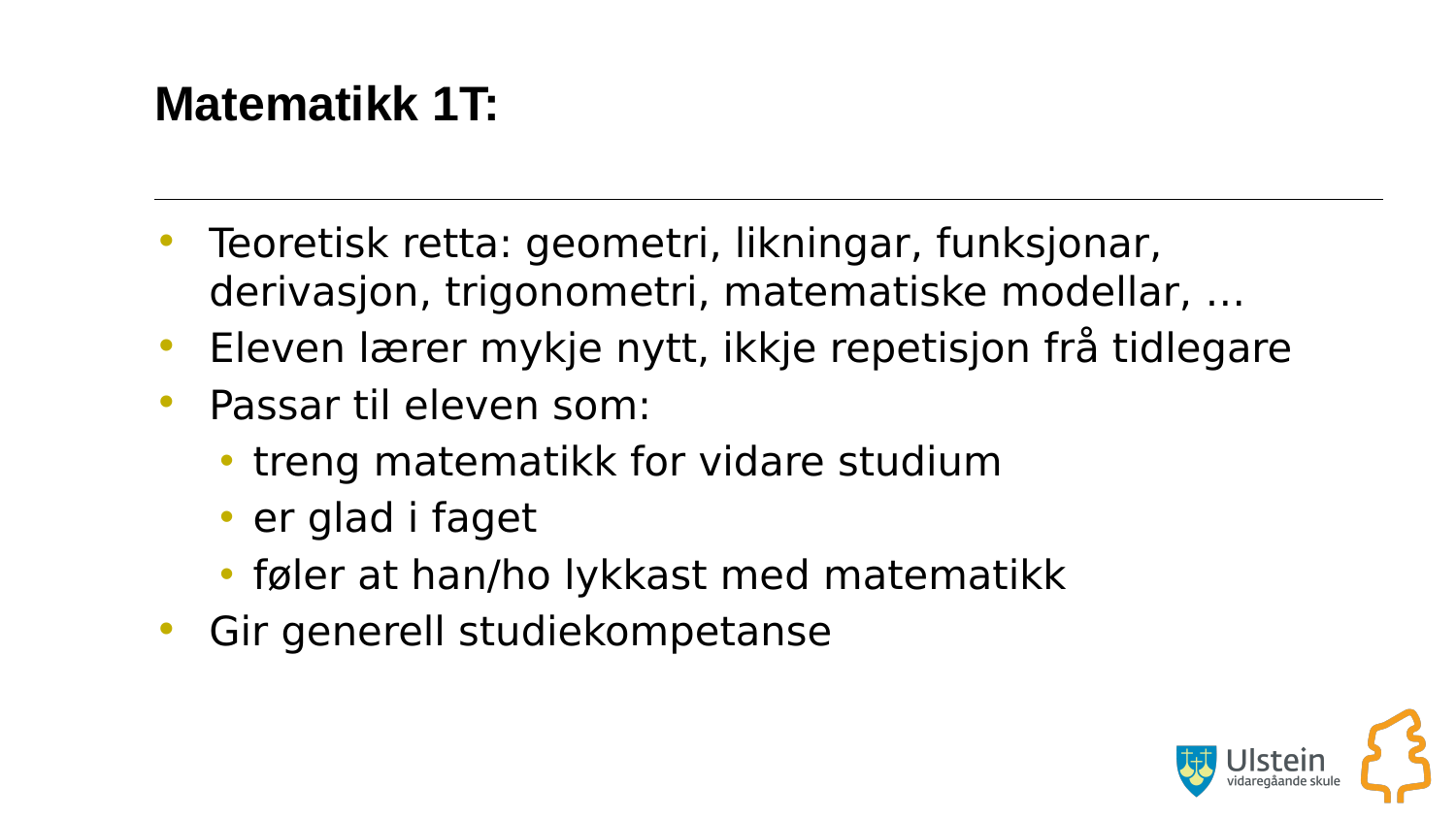

# Matematikk 1T:
Teoretisk retta: geometri, likningar, funksjonar, derivasjon, trigonometri, matematiske modellar, …
Eleven lærer mykje nytt, ikkje repetisjon frå tidlegare
Passar til eleven som:
 treng matematikk for vidare studium
 er glad i faget
 føler at han/ho lykkast med matematikk
Gir generell studiekompetanse